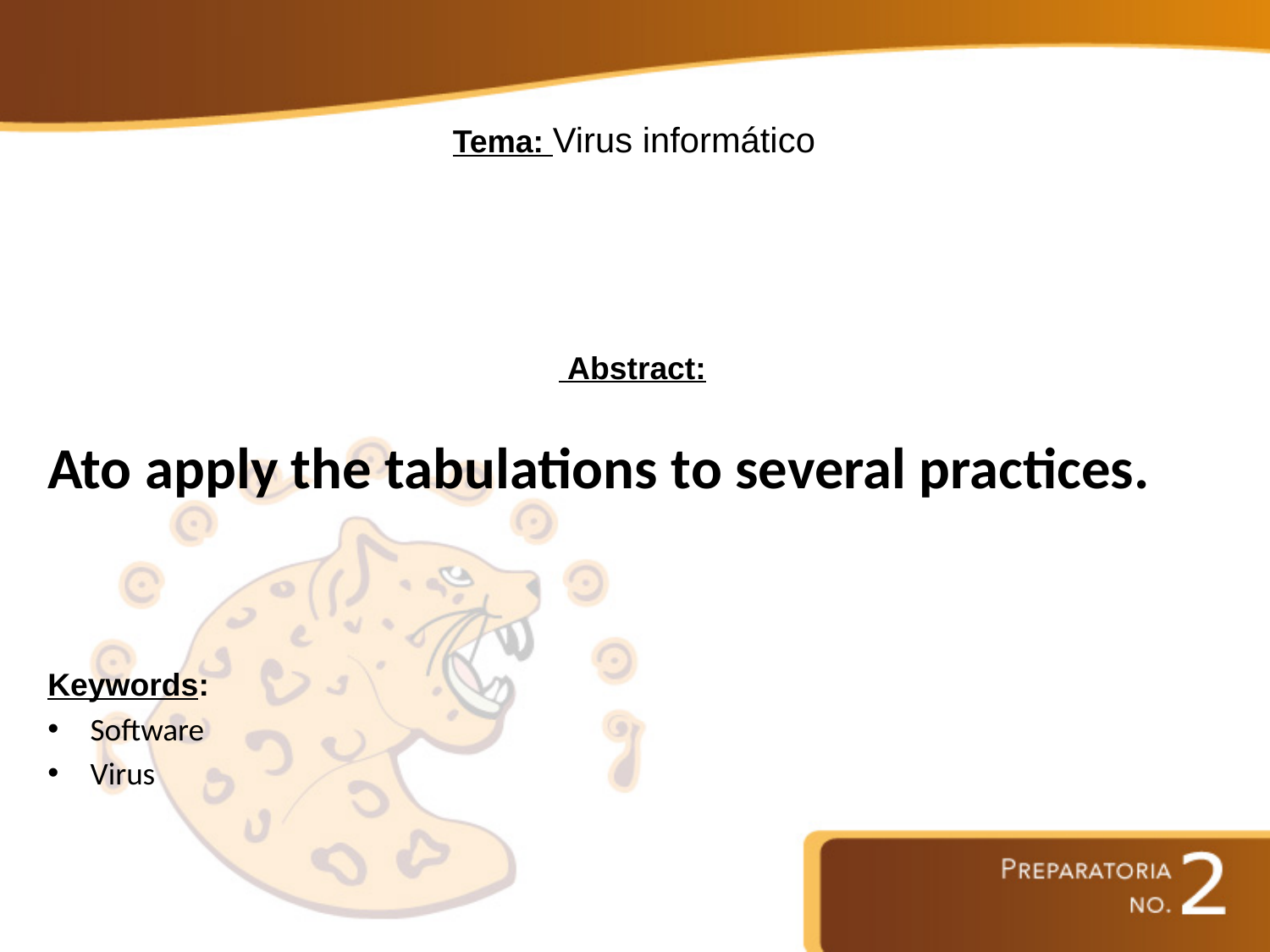

# Tema: Virus informático

       Abstract:

Ato apply the tabulations to several practices.

Keywords:
Software
Virus